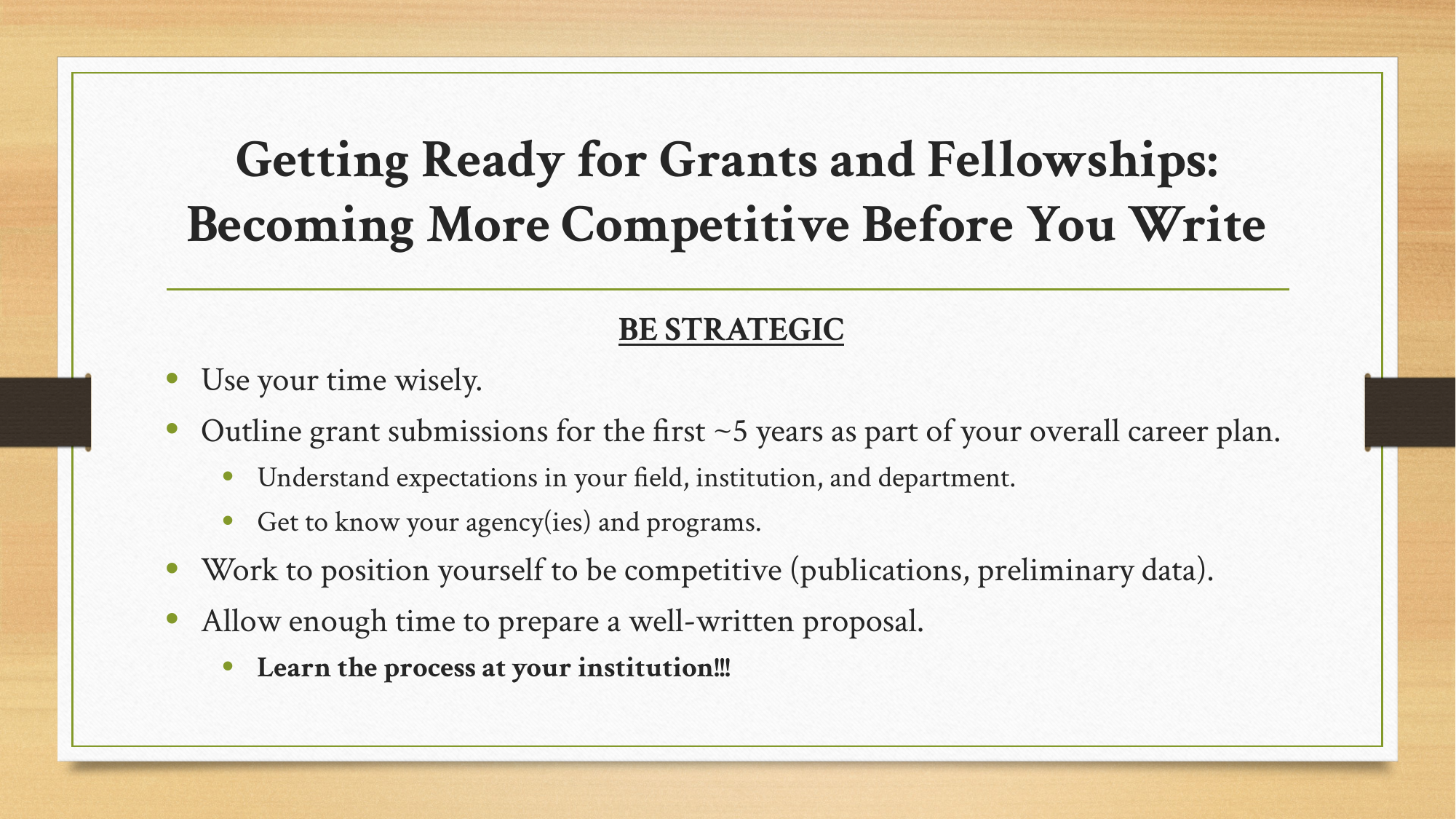

# Getting Ready for Grants and Fellowships: Becoming More Competitive Before You Write
 BE STRATEGIC
Use your time wisely.
Outline grant submissions for the first ~5 years as part of your overall career plan.
Understand expectations in your field, institution, and department.
Get to know your agency(ies) and programs.
Work to position yourself to be competitive (publications, preliminary data).
Allow enough time to prepare a well-written proposal.
Learn the process at your institution!!!